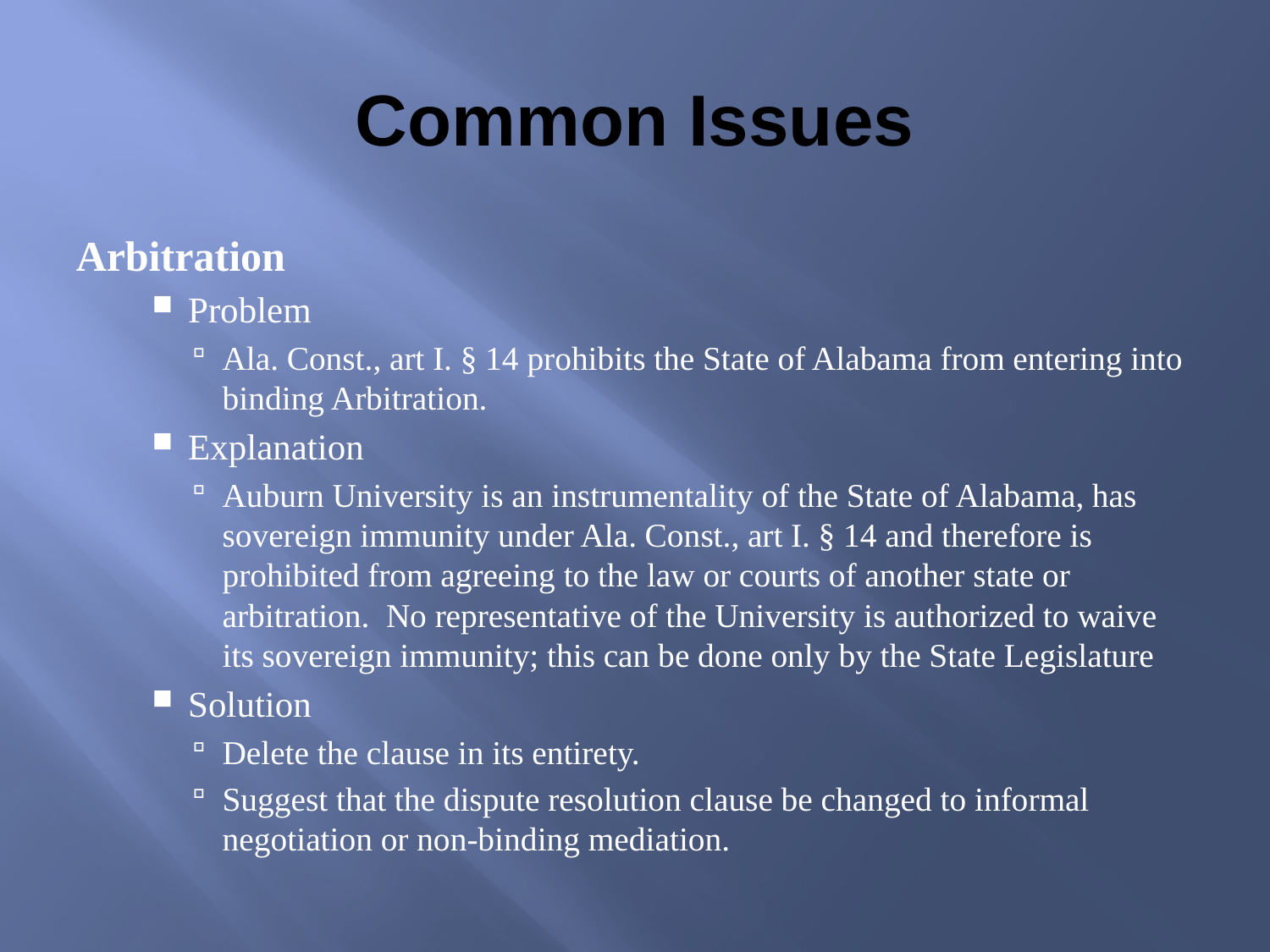

# Common Issues
Arbitration
Problem
Ala. Const., art I. § 14 prohibits the State of Alabama from entering into binding Arbitration.
Explanation
Auburn University is an instrumentality of the State of Alabama, has sovereign immunity under Ala. Const., art I. § 14 and therefore is prohibited from agreeing to the law or courts of another state or arbitration.  No representative of the University is authorized to waive its sovereign immunity; this can be done only by the State Legislature
Solution
Delete the clause in its entirety.
Suggest that the dispute resolution clause be changed to informal negotiation or non-binding mediation.